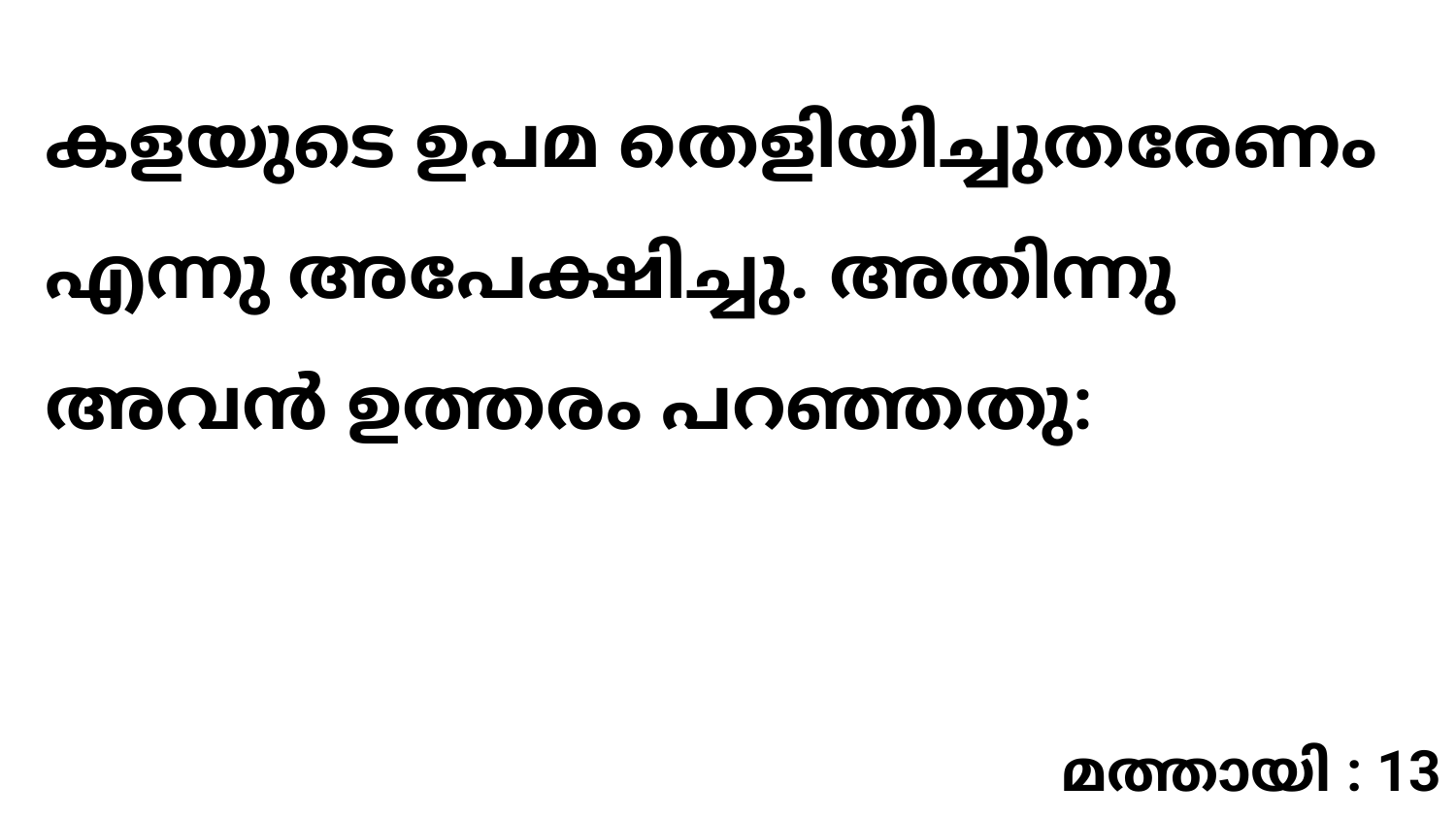

കളയുടെ ഉപമ തെളിയിച്ചുതരേണം എന്നു അപേക്ഷിച്ചു. അതിന്നു അവൻ ഉത്തരം പറഞ്ഞതു:
മത്തായി : 13